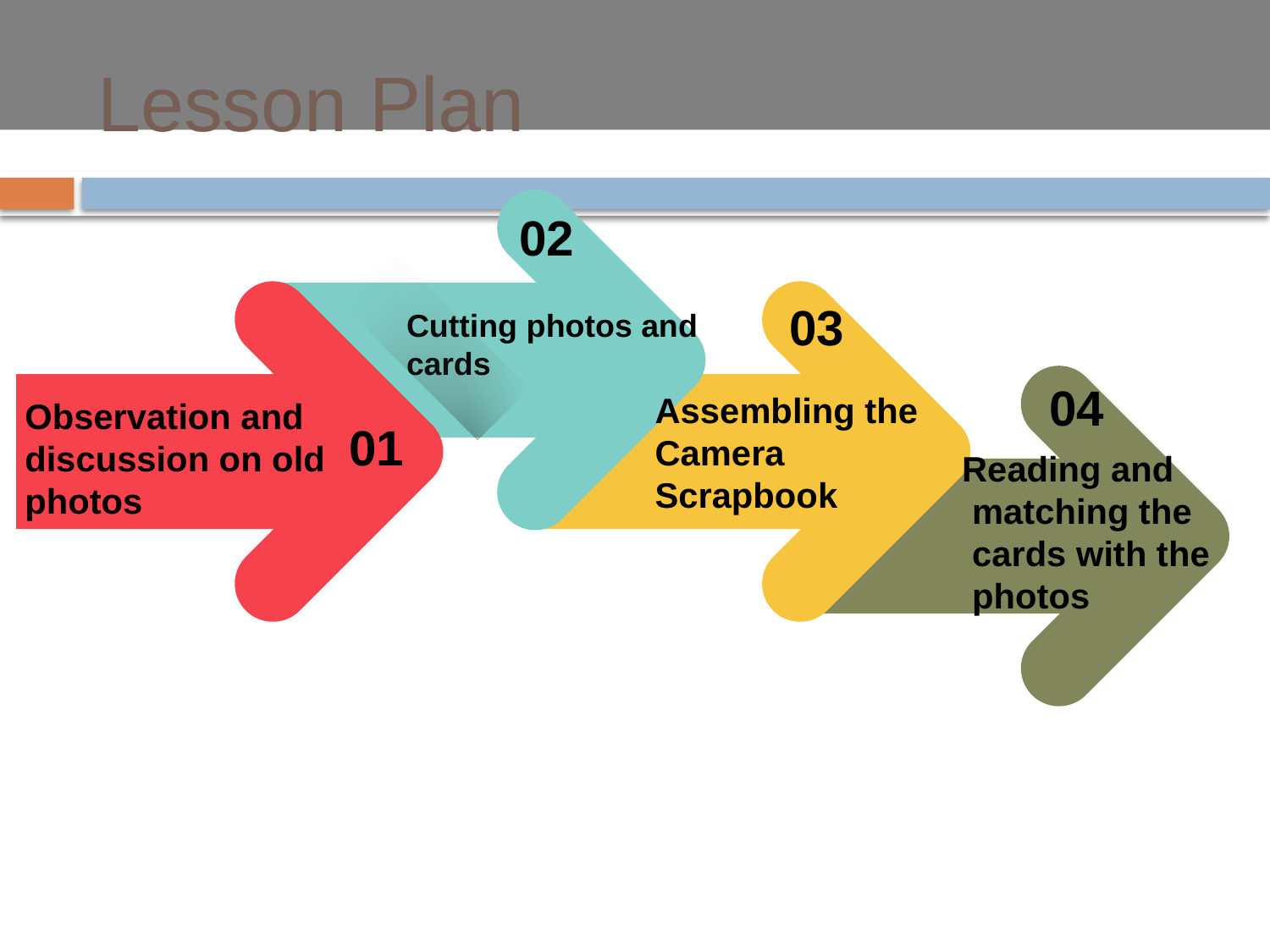

# Lesson Plan

02

03
Cutting photos and cards
Observation and discussion on old photos
01
            Reading and 	matching the 	cards with the 	photos

Εισαγωγική Δραστηριότητα
Χρήση Σχολικού
Εγχειριδίου

Assembling the Camera Scrapbook
01

04